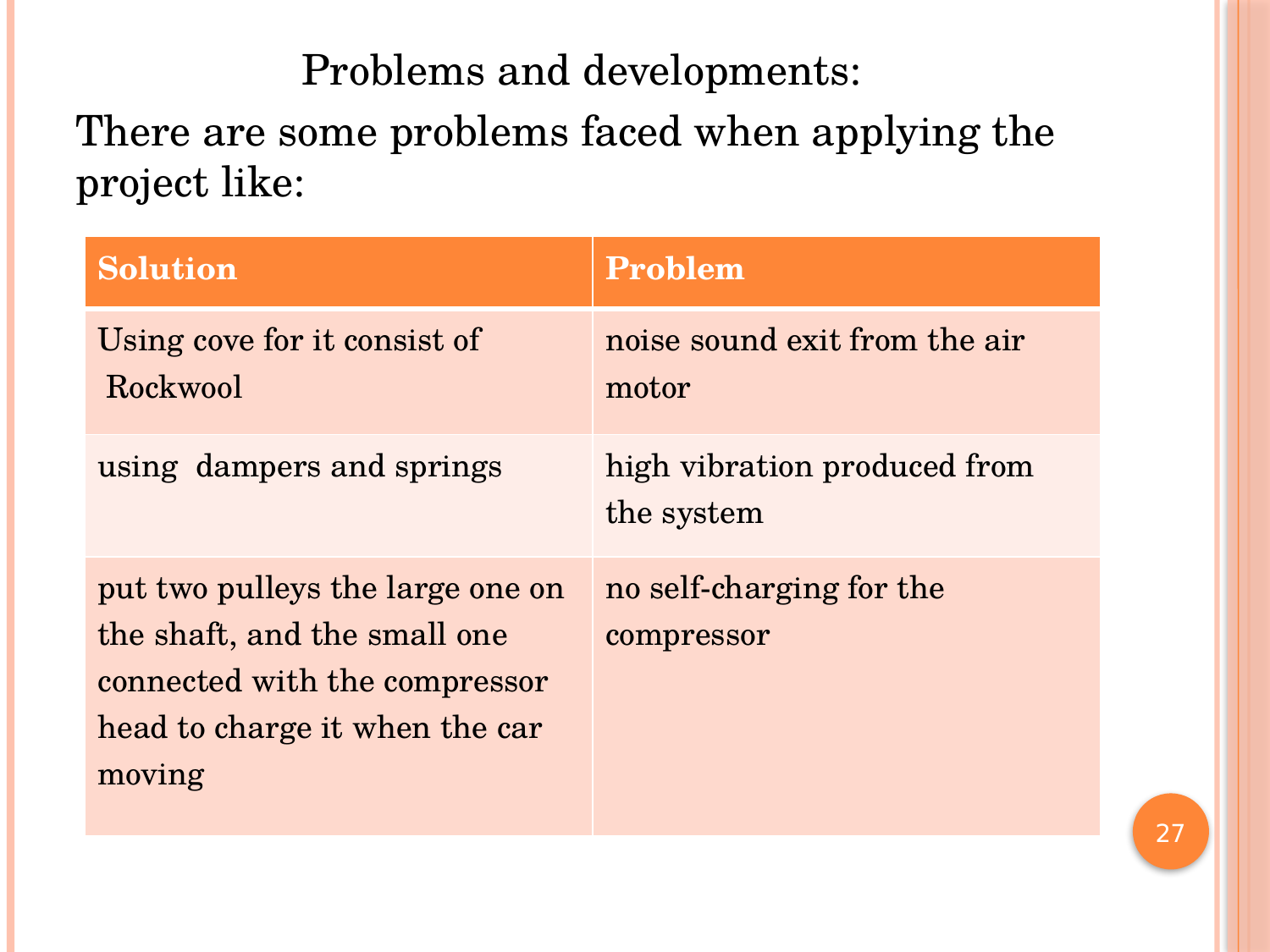

Problems and developments:
There are some problems faced when applying the project like:

| Solution | Problem |
| --- | --- |
| Using cove for it consist of Rockwool | noise sound exit from the air motor |
| using dampers and springs | high vibration produced from the system |
| put two pulleys the large one on the shaft, and the small one connected with the compressor head to charge it when the car moving | no self-charging for the compressor |
27